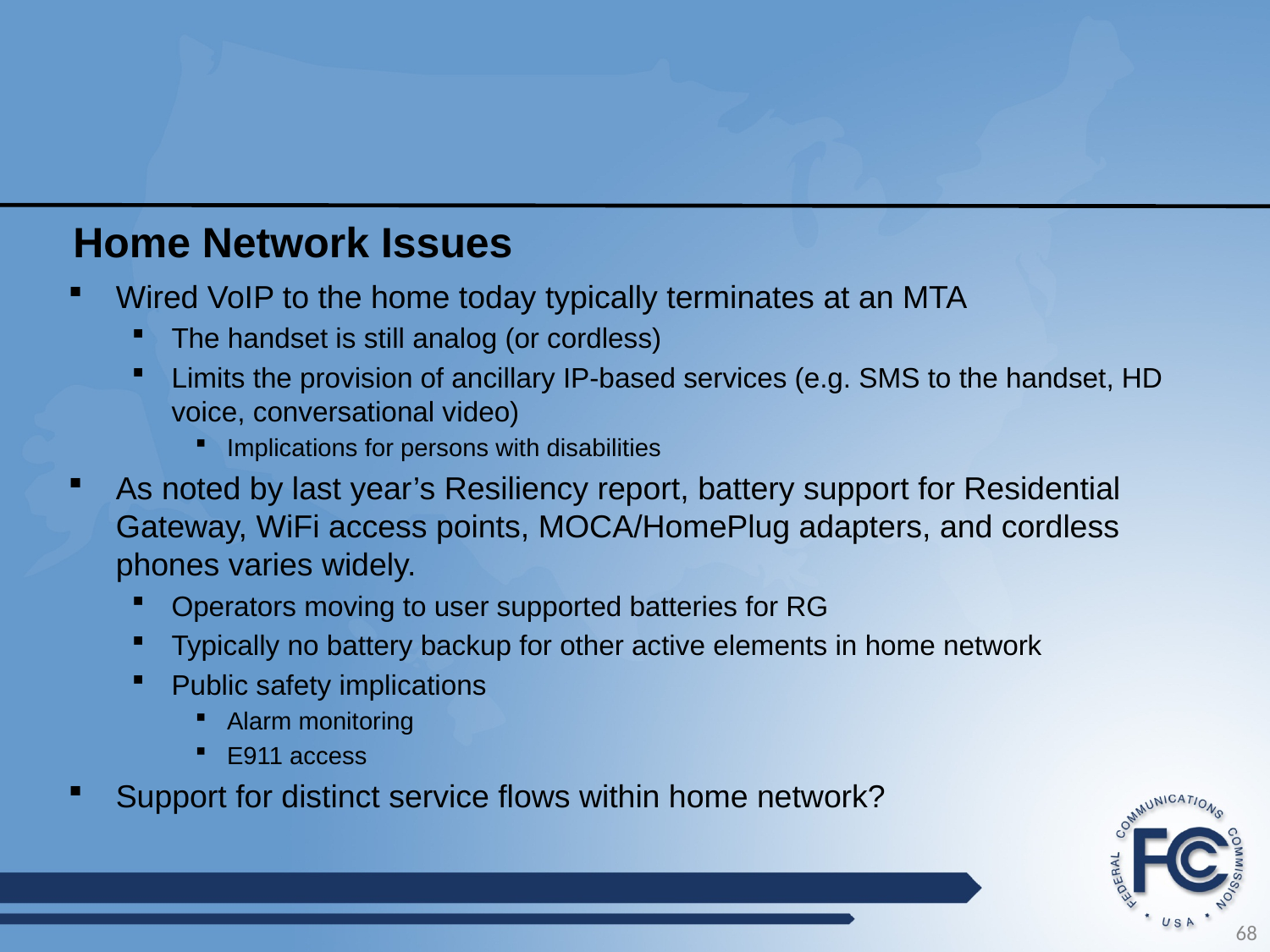

# Home Network Issues
Wired VoIP to the home today typically terminates at an MTA
The handset is still analog (or cordless)
Limits the provision of ancillary IP-based services (e.g. SMS to the handset, HD voice, conversational video)
Implications for persons with disabilities
As noted by last year’s Resiliency report, battery support for Residential Gateway, WiFi access points, MOCA/HomePlug adapters, and cordless phones varies widely.
Operators moving to user supported batteries for RG
Typically no battery backup for other active elements in home network
Public safety implications
Alarm monitoring
E911 access
Support for distinct service flows within home network?

68